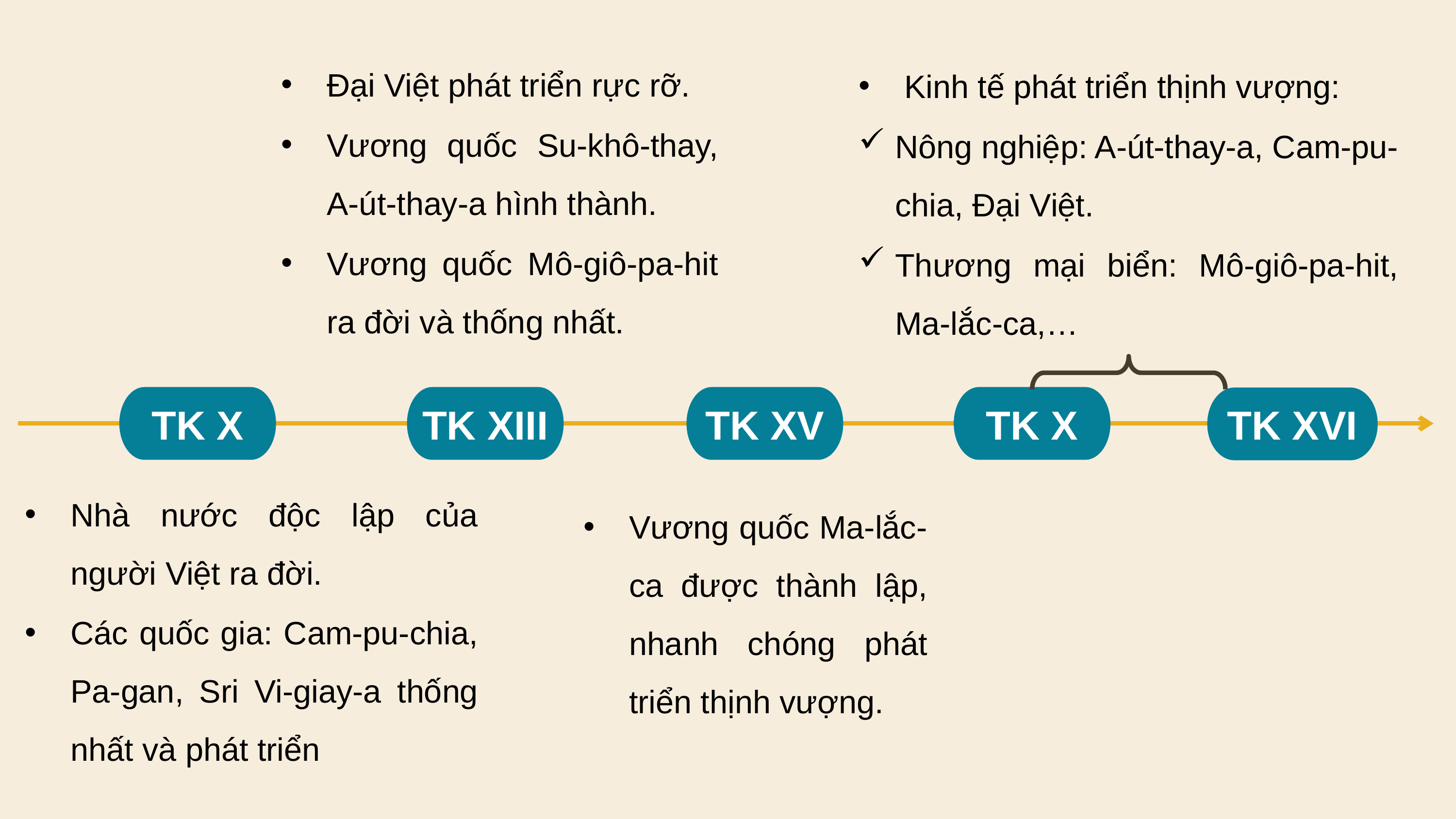

Đại Việt phát triển rực rỡ.
Vương quốc Su-khô-thay, A-út-thay-a hình thành.
Vương quốc Mô-giô-pa-hit ra đời và thống nhất.
Kinh tế phát triển thịnh vượng:
Nông nghiệp: A-út-thay-a, Cam-pu-chia, Đại Việt.
Thương mại biển: Mô-giô-pa-hit, Ma-lắc-ca,…

TK X
TK XIII
TK XV
TK X
TK XVI
Nhà nước độc lập của người Việt ra đời.
Các quốc gia: Cam-pu-chia, Pa-gan, Sri Vi-giay-a thống nhất và phát triển
Vương quốc Ma-lắc-ca được thành lập, nhanh chóng phát triển thịnh vượng.